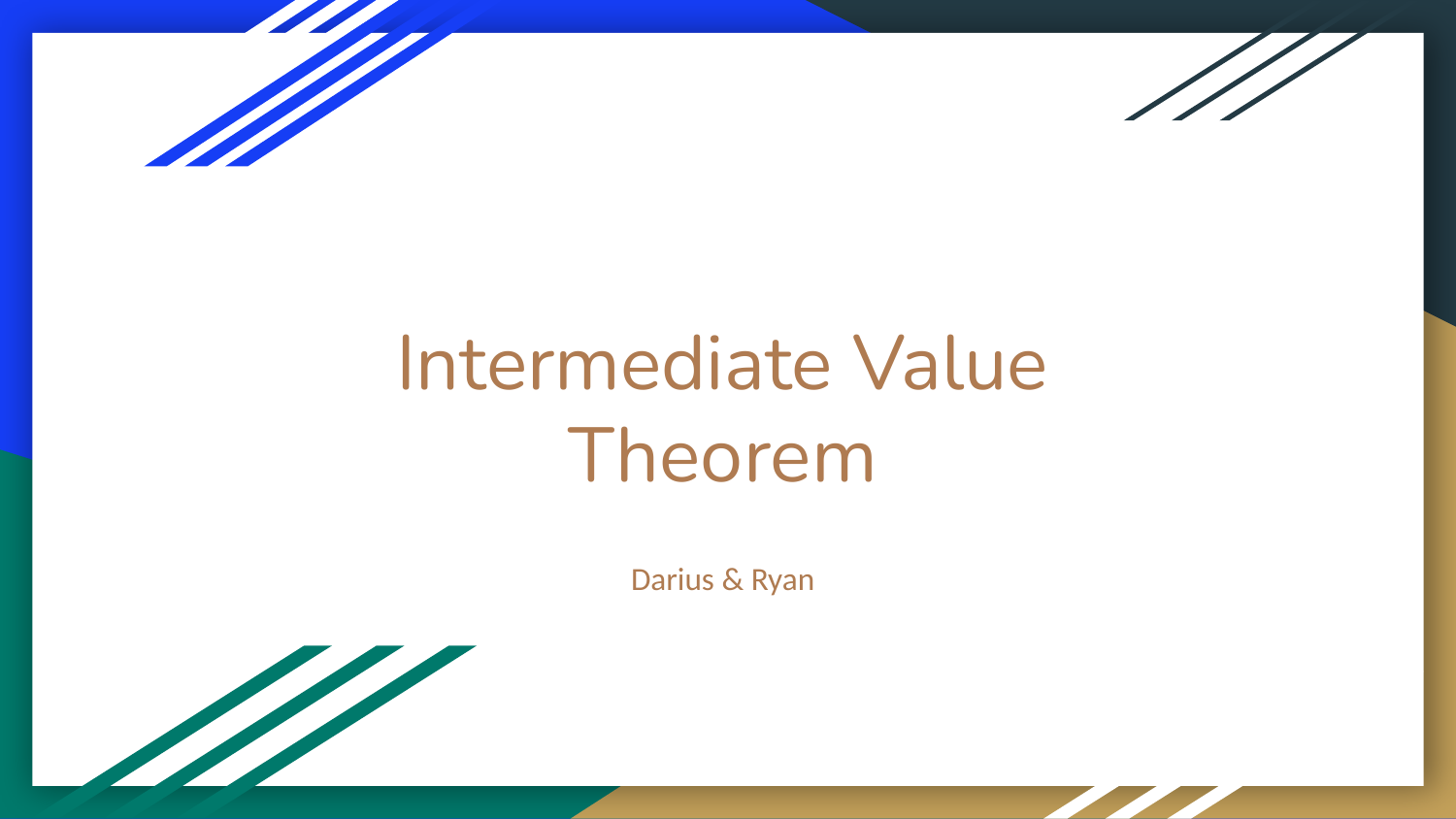

# Intermediate Value Theorem
Darius & Ryan